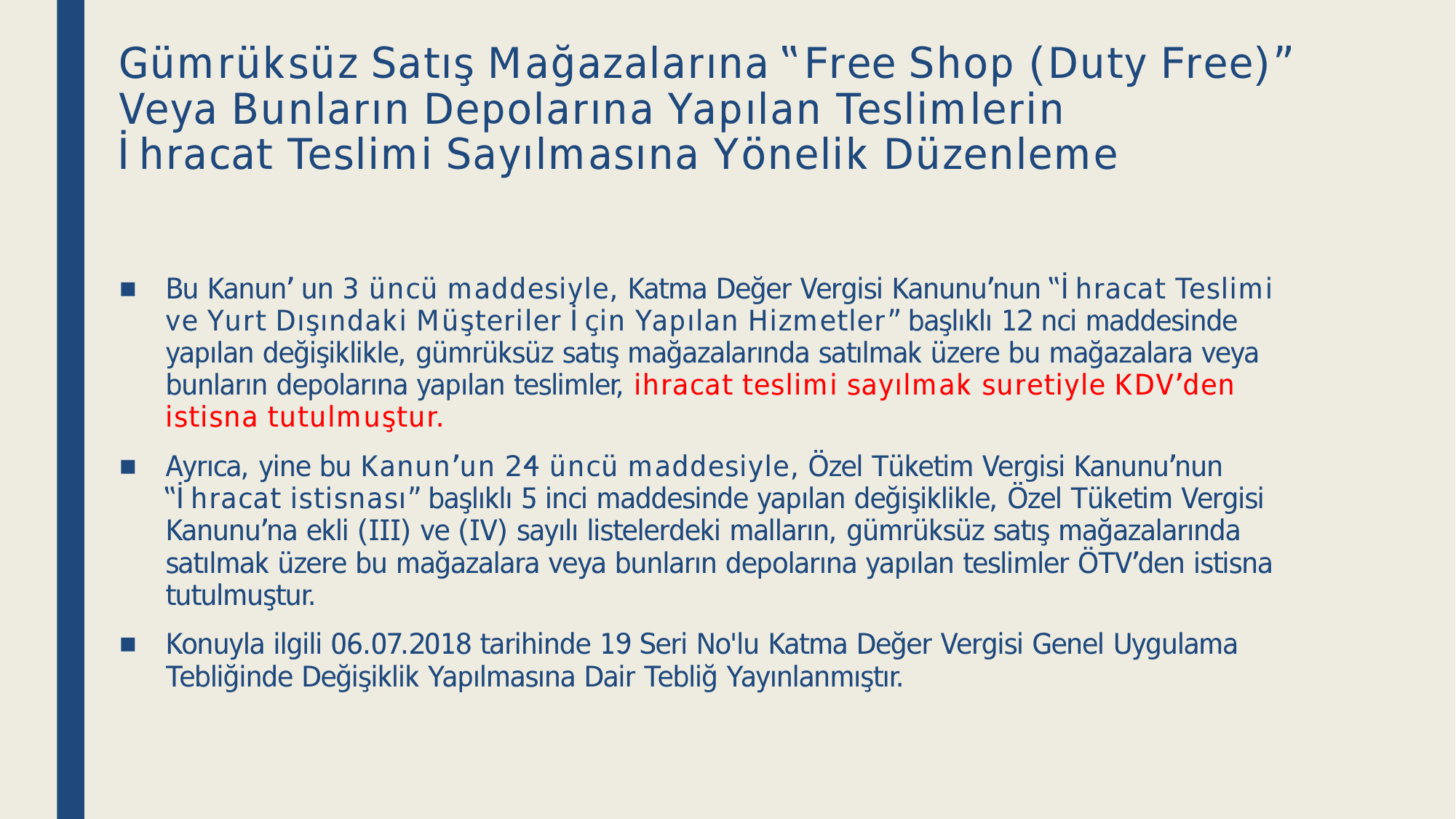

# Gümrüksüz Satış Mağazalarına “Free Shop (Duty Free)” Veya Bunların Depolarına Yapılan Teslimlerin İhracat Teslimi Sayılmasına Yönelik Düzenleme

Bu Kanun’ un 3 üncü maddesiyle, Katma Değer Vergisi Kanunu’nun “İhracat Teslimi ve Yurt Dışındaki Müşteriler İçin Yapılan Hizmetler” başlıklı 12 nci maddesinde yapılan değişiklikle, gümrüksüz satış mağazalarında satılmak üzere bu mağazalara veya bunların depolarına yapılan teslimler, ihracat teslimi sayılmak suretiyle KDV’den istisna tutulmuştur.
Ayrıca, yine bu Kanun’un 24 üncü maddesiyle, Özel Tüketim Vergisi Kanunu’nun “İhracat istisnası” başlıklı 5 inci maddesinde yapılan değişiklikle, Özel Tüketim Vergisi Kanunu’na ekli (III) ve (IV) sayılı listelerdeki malların, gümrüksüz satış mağazalarında satılmak üzere bu mağazalara veya bunların depolarına yapılan teslimler ÖTV’den istisna tutulmuştur.
Konuyla ilgili 06.07.2018 tarihinde 19 Seri No'lu Katma Değer Vergisi Genel Uygulama Tebliğinde Değişiklik Yapılmasına Dair Tebliğ Yayınlanmıştır.